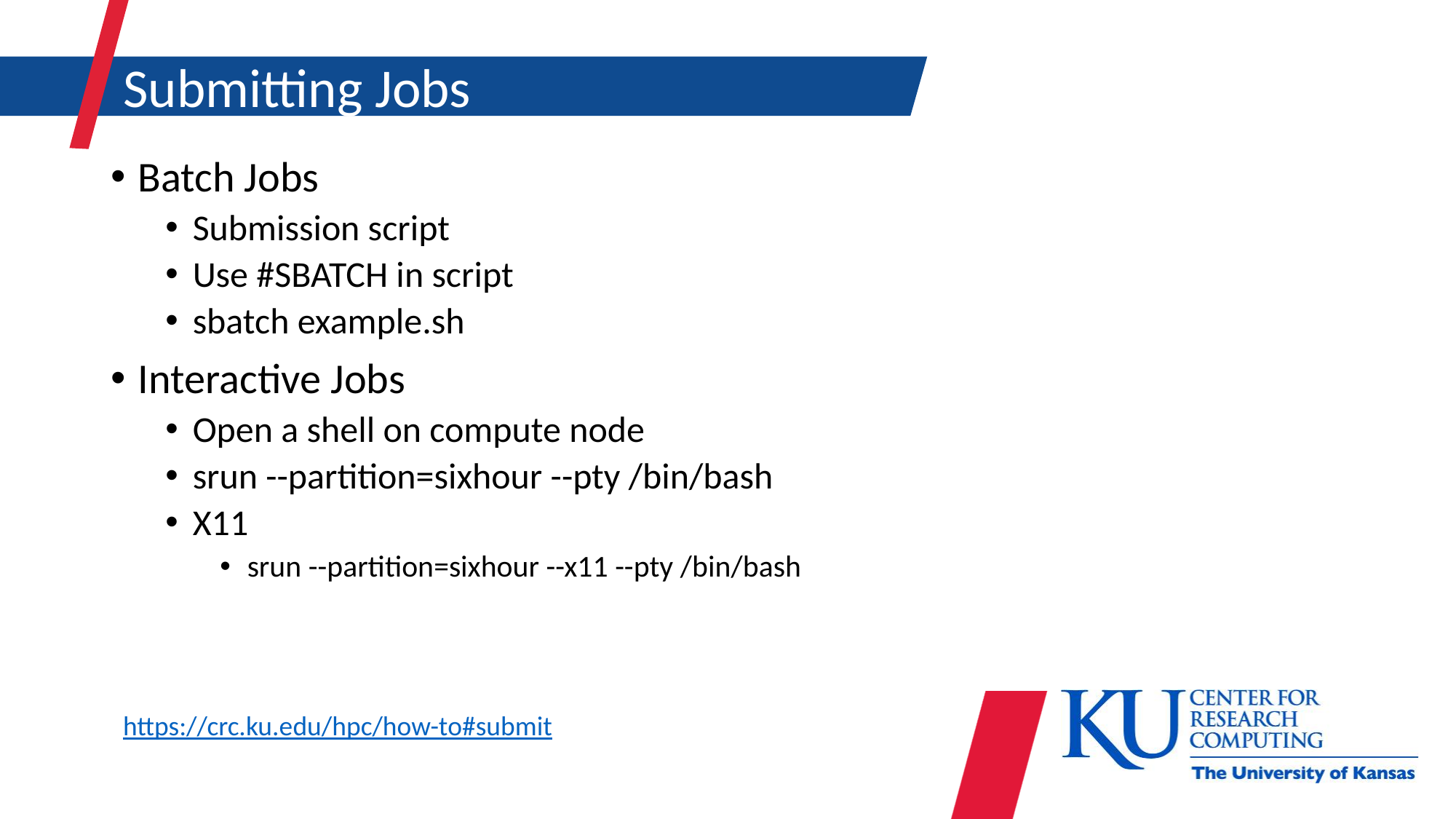

# Submitting Jobs
Batch Jobs
Submission script
Use #SBATCH in script
sbatch example.sh
Interactive Jobs
Open a shell on compute node
srun --partition=sixhour --pty /bin/bash
X11
srun --partition=sixhour --x11 --pty /bin/bash

https://crc.ku.edu/hpc/how-to#submit